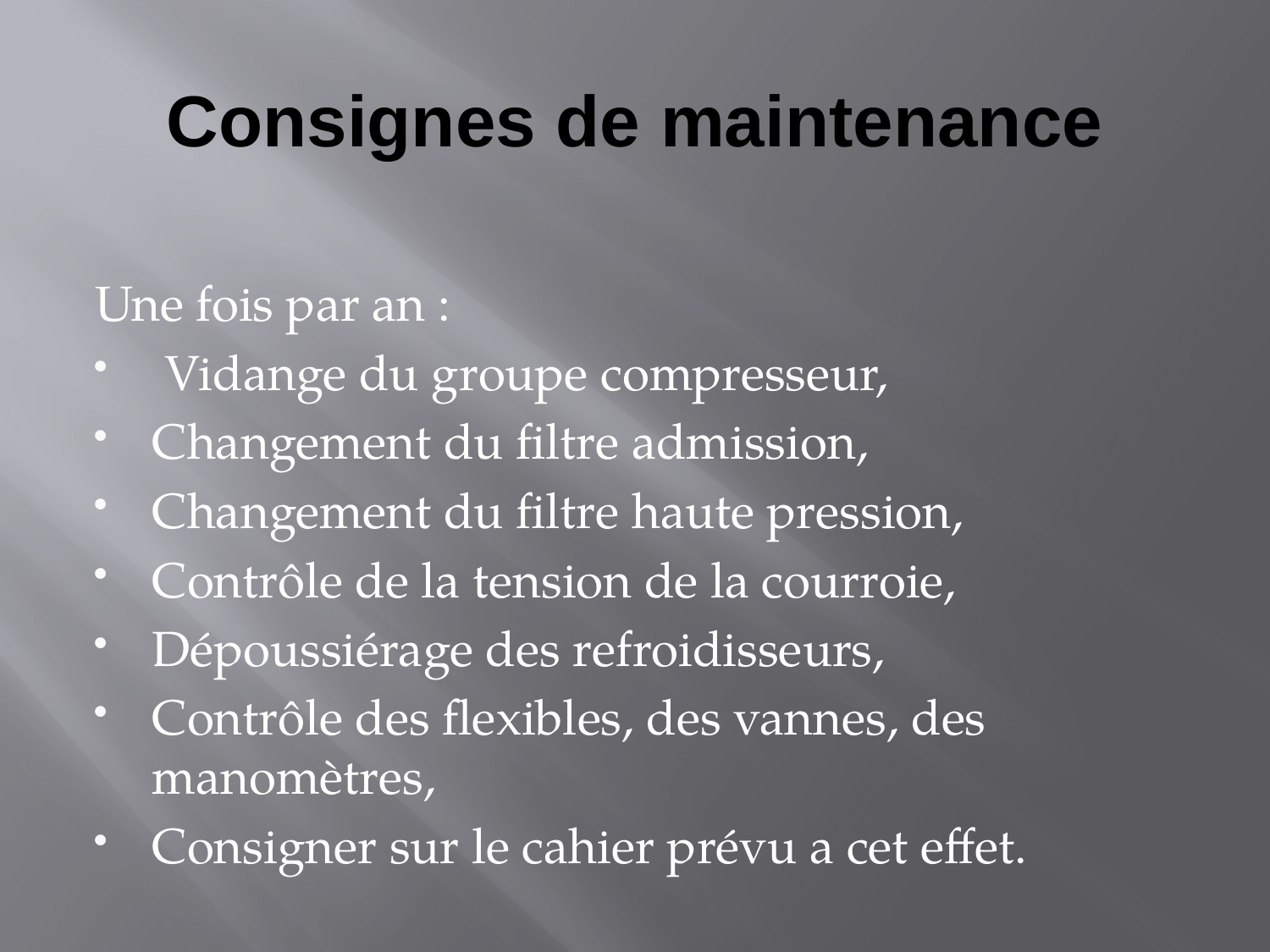

# Consignes de maintenance

Une fois par an :
 Vidange du groupe compresseur,
Changement du filtre admission,
Changement du filtre haute pression,
Contrôle de la tension de la courroie,
Dépoussiérage des refroidisseurs,
Contrôle des flexibles, des vannes, des manomètres,
Consigner sur le cahier prévu a cet effet.